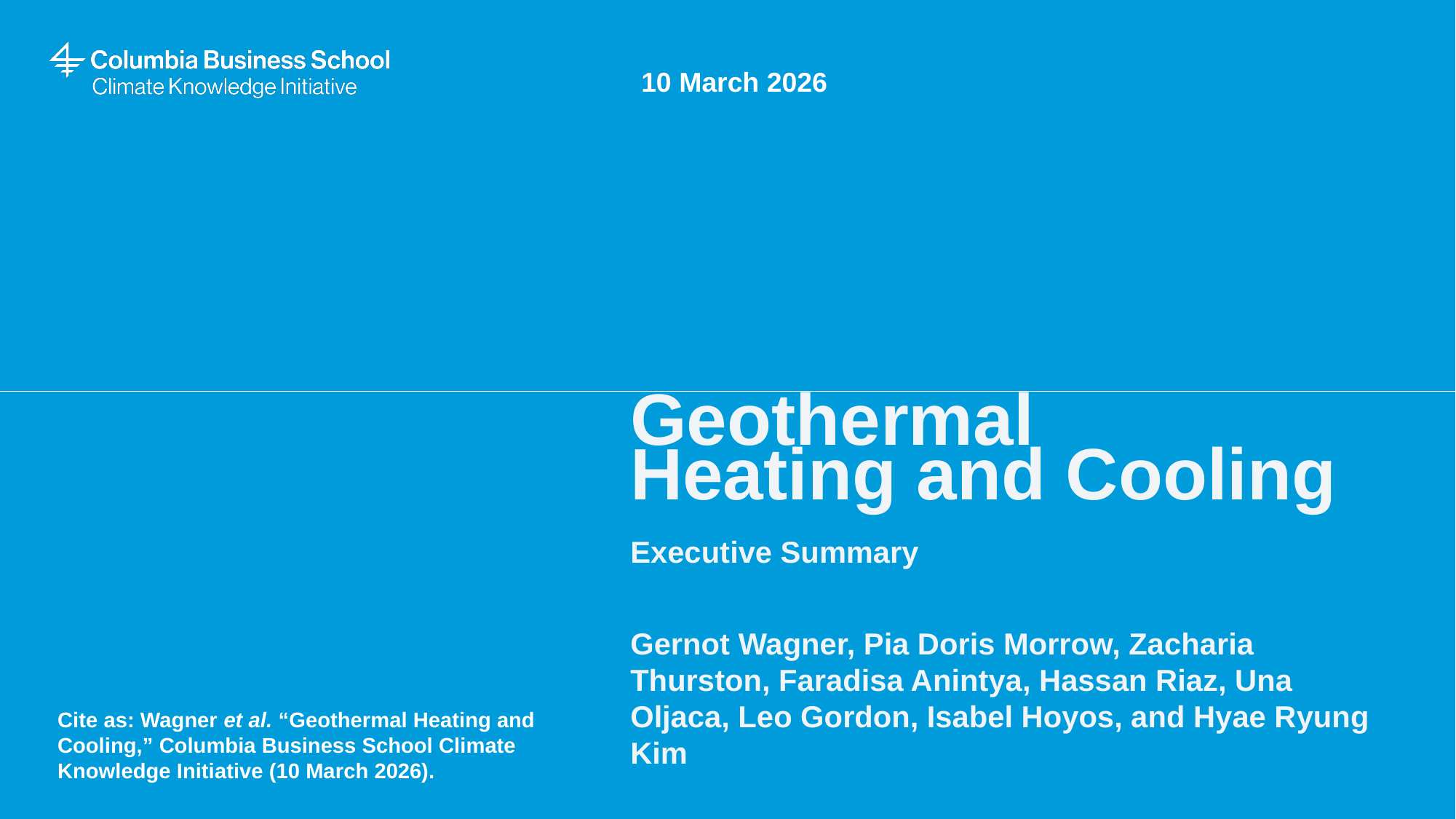

10 March 2026

# Geothermal Heating and Cooling Executive Summary
Gernot Wagner, Pia Doris Morrow, Zacharia Thurston, Faradisa Anintya, Hassan Riaz, Una Oljaca, Leo Gordon, Isabel Hoyos, and Hyae Ryung Kim
Cite as: Wagner et al. “Geothermal Heating and Cooling,” Columbia Business School Climate Knowledge Initiative (10 March 2026).